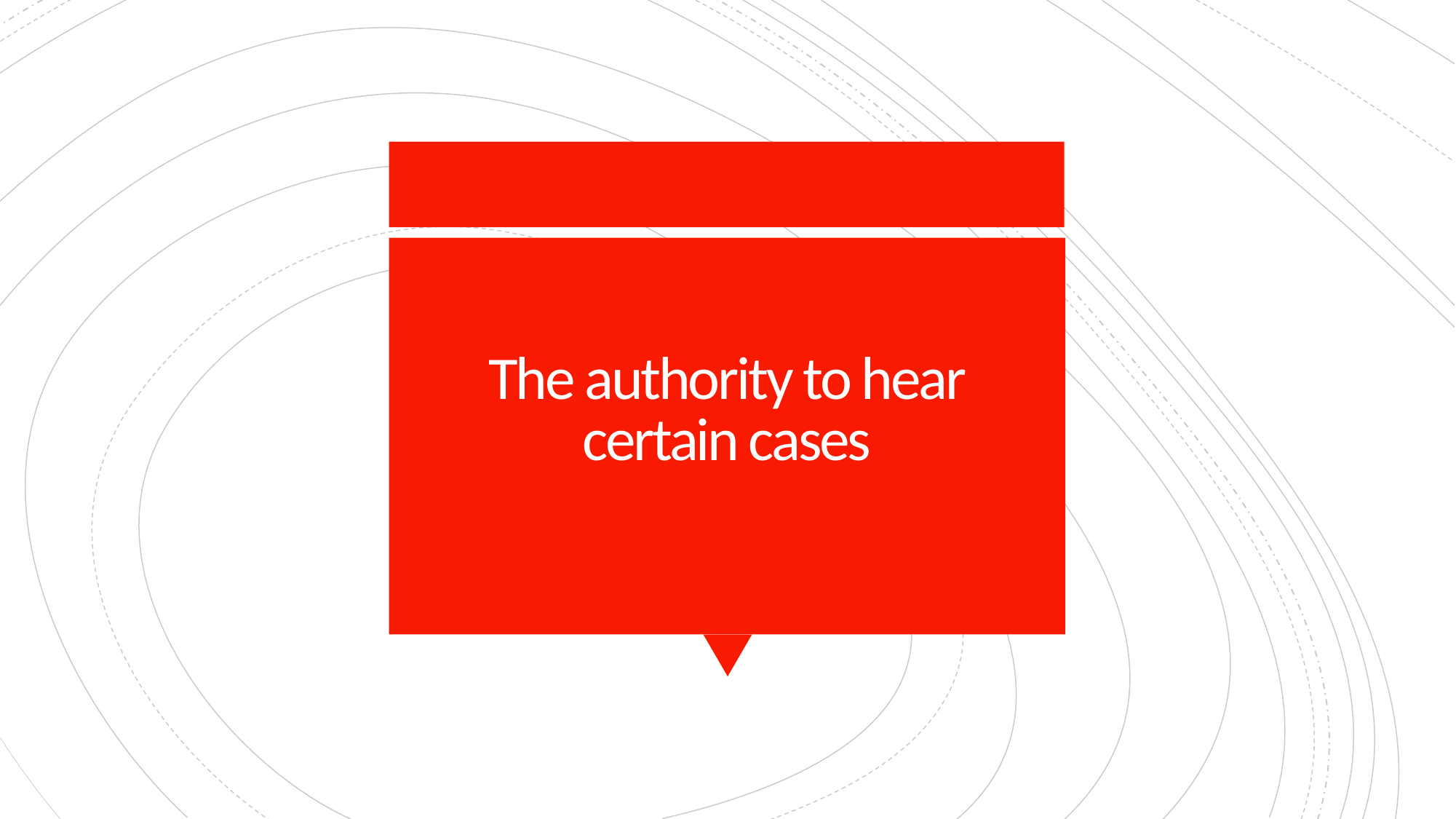

# The authority to hear certain cases